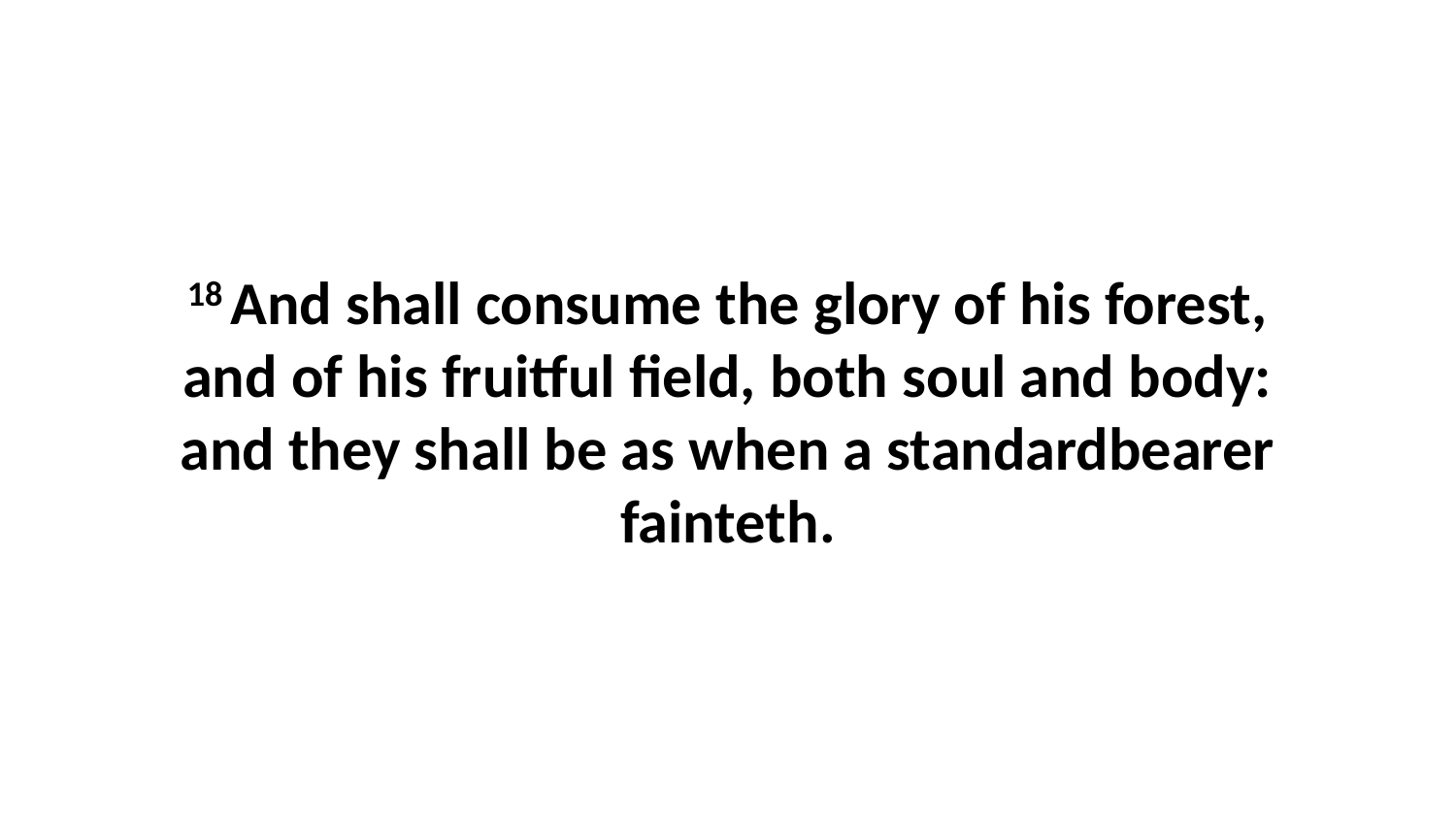

18 And shall consume the glory of his forest, and of his fruitful field, both soul and body: and they shall be as when a standardbearer fainteth.